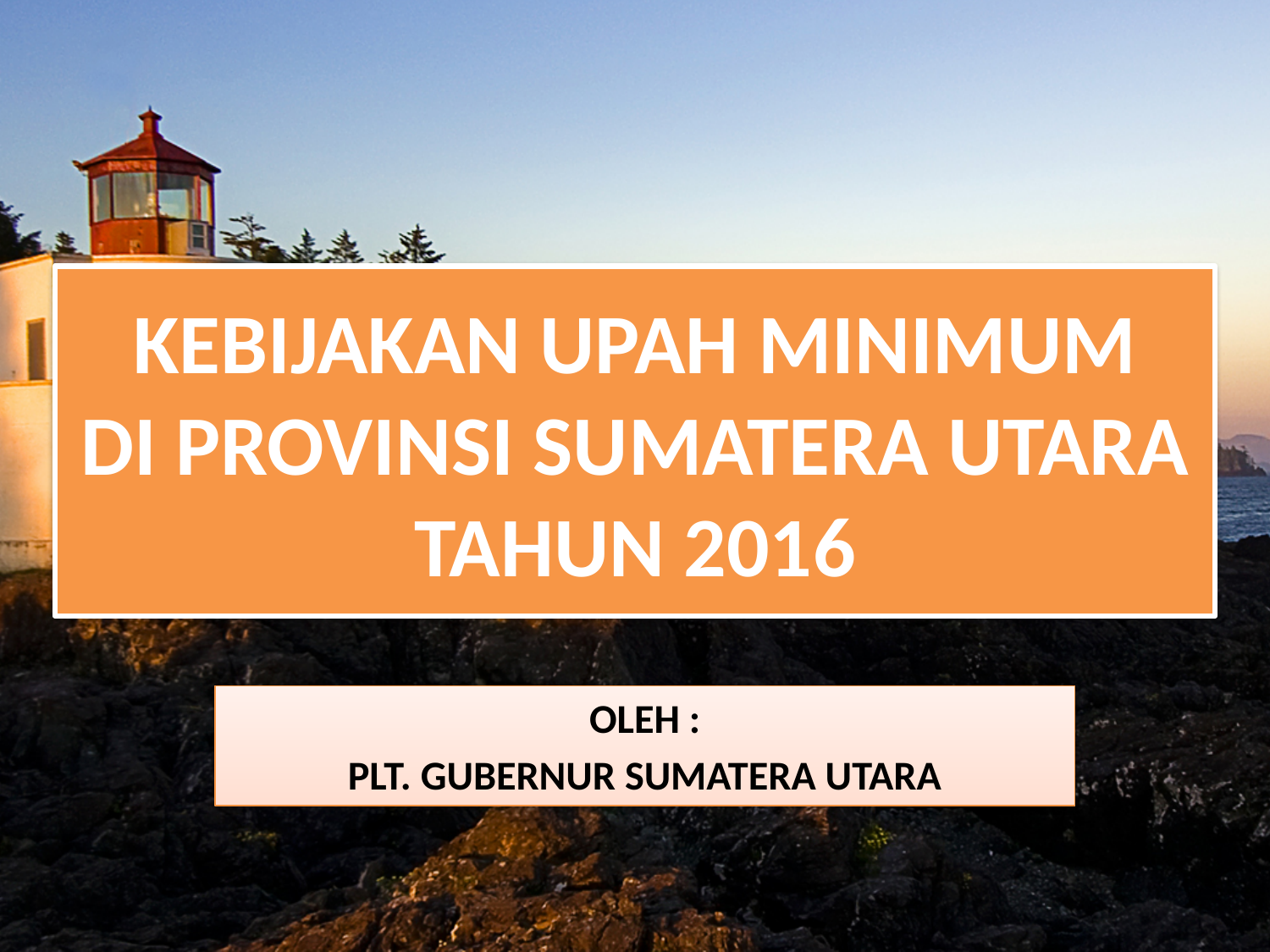

# KEBIJAKAN UPAH MINIMUM DI PROVINSI SUMATERA UTARA TAHUN 2016
OLEH :
PLT. GUBERNUR SUMATERA UTARA